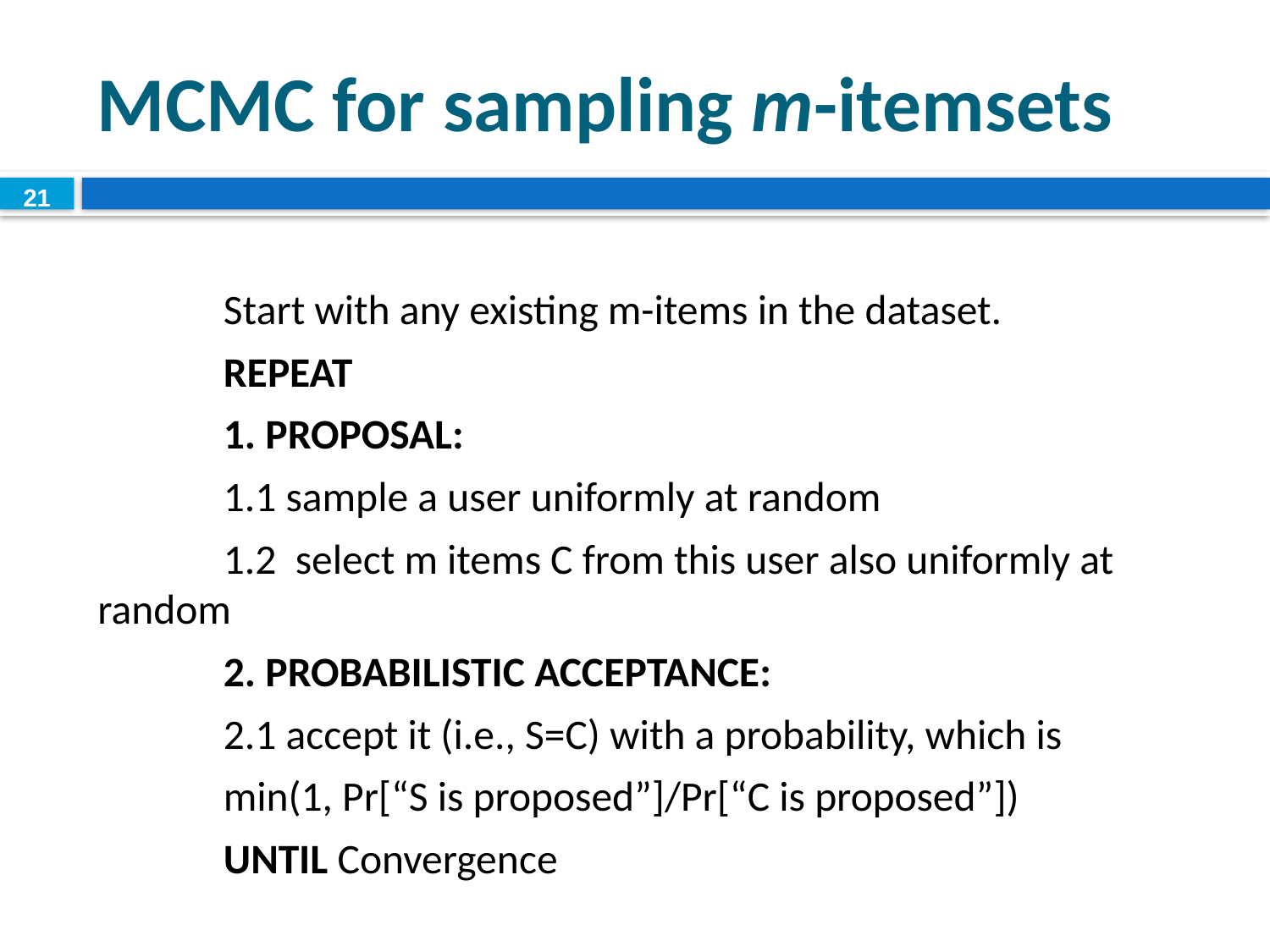

# MCMC for sampling m-itemsets
21

	Start with any existing m-items in the dataset.
	REPEAT
	1. PROPOSAL:
		1.1 sample a user uniformly at random
		1.2  select m items C from this user also uniformly at random
	2. PROBABILISTIC ACCEPTANCE:
		2.1 accept it (i.e., S=C) with a probability, which is
			min(1, Pr[“S is proposed”]/Pr[“C is proposed”])
	UNTIL Convergence